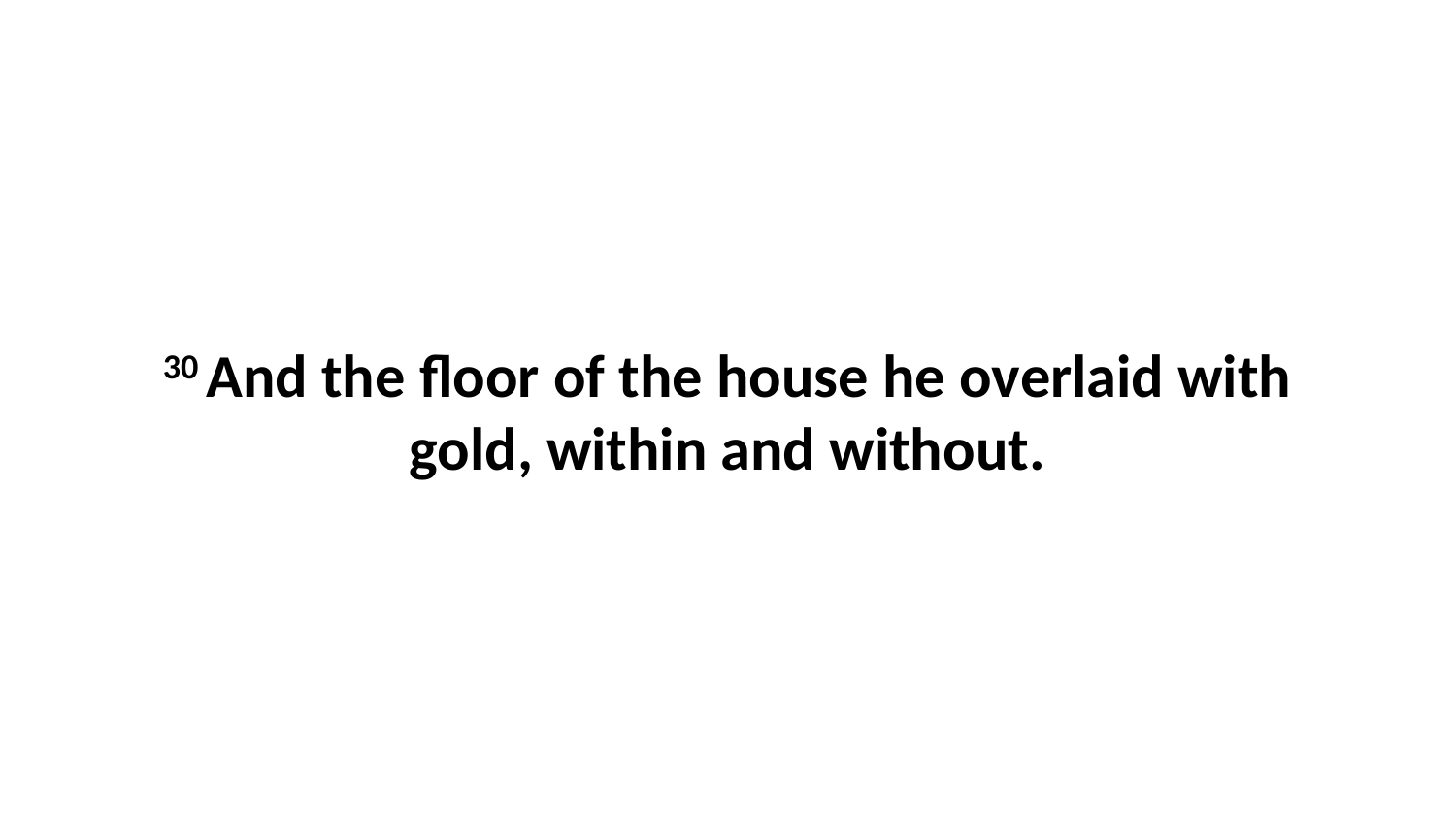

30 And the floor of the house he overlaid with gold, within and without.